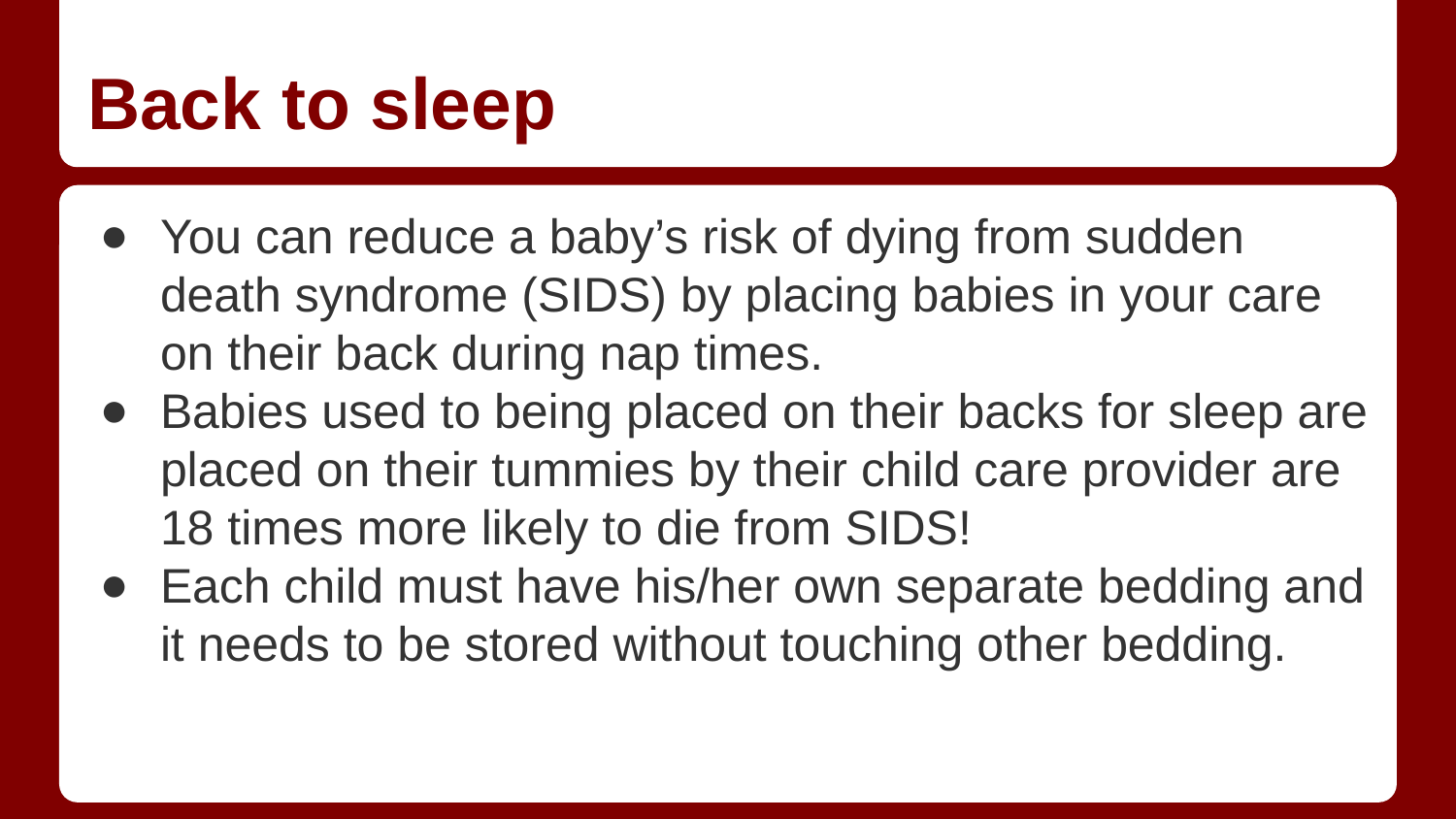

# Back to sleep
You can reduce a baby’s risk of dying from sudden death syndrome (SIDS) by placing babies in your care on their back during nap times.
Babies used to being placed on their backs for sleep are placed on their tummies by their child care provider are 18 times more likely to die from SIDS!
Each child must have his/her own separate bedding and it needs to be stored without touching other bedding.